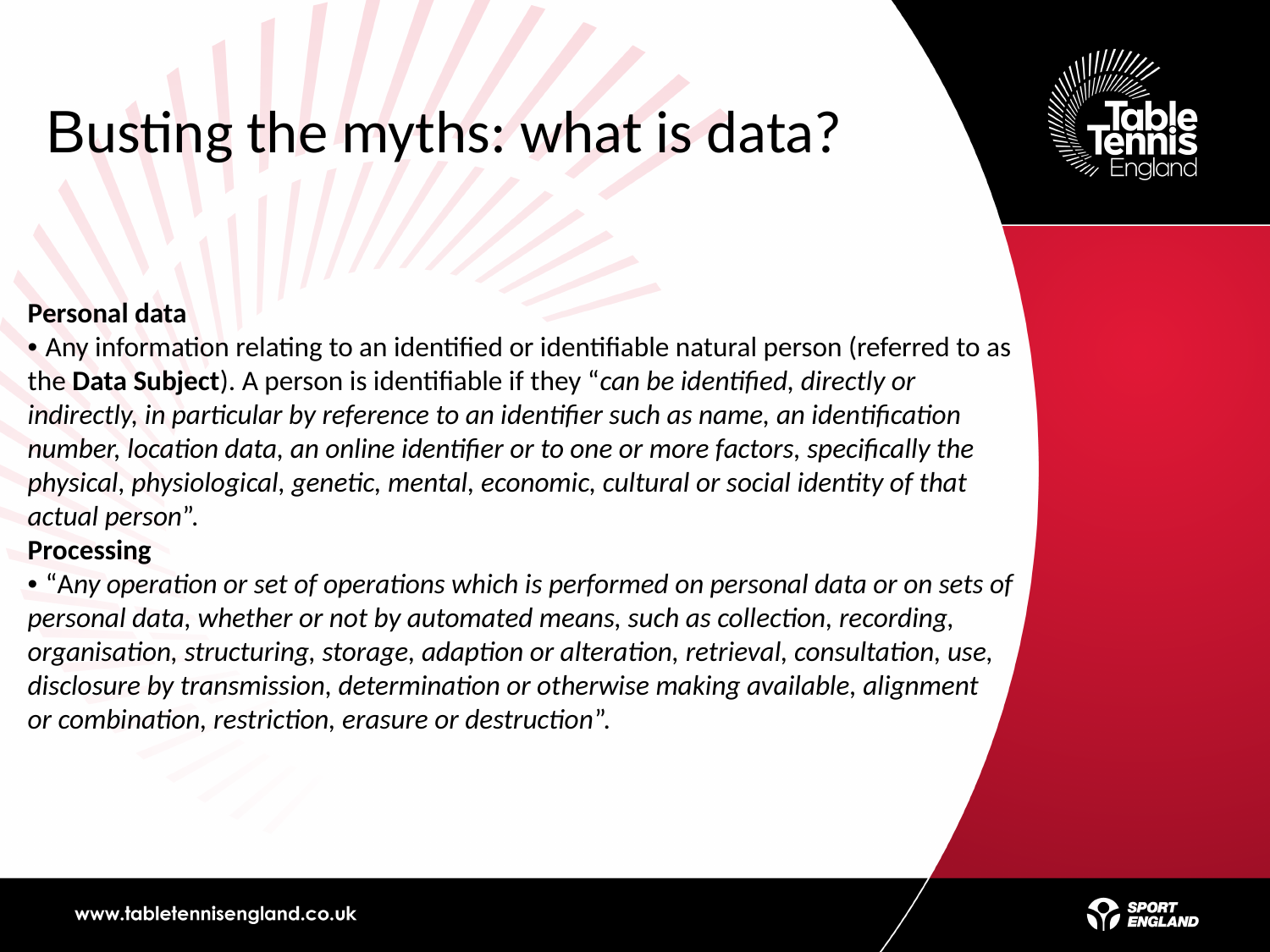

# Busting the myths: what is data?
Personal data
• Any information relating to an identified or identifiable natural person (referred to as
the Data Subject). A person is identifiable if they “can be identified, directly or
indirectly, in particular by reference to an identifier such as name, an identification
number, location data, an online identifier or to one or more factors, specifically the
physical, physiological, genetic, mental, economic, cultural or social identity of that
actual person”.
Processing
• “Any operation or set of operations which is performed on personal data or on sets of
personal data, whether or not by automated means, such as collection, recording,
organisation, structuring, storage, adaption or alteration, retrieval, consultation, use,
disclosure by transmission, determination or otherwise making available, alignment
or combination, restriction, erasure or destruction”.